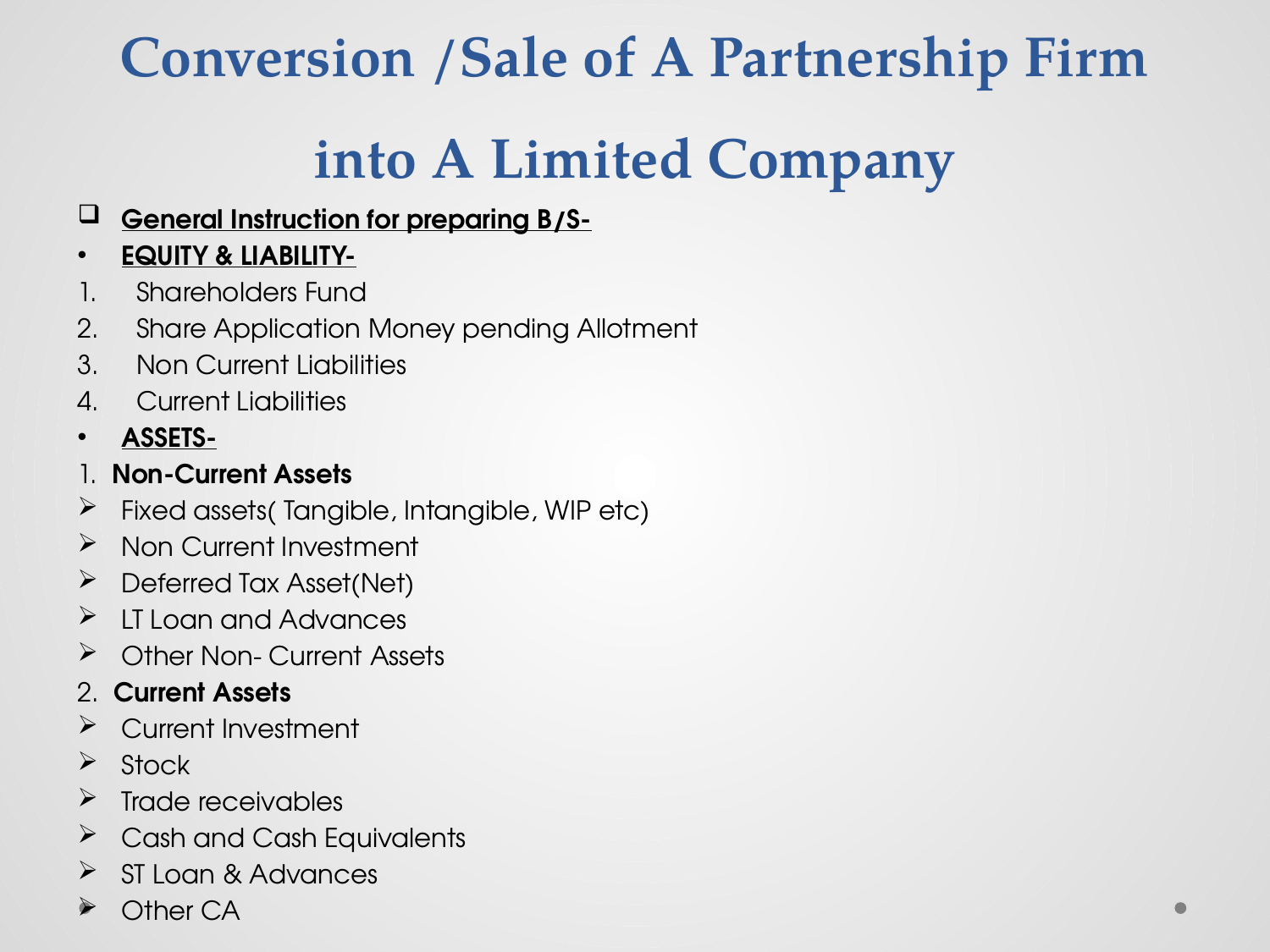

# Conversion /Sale of A Partnership Firm into A Limited Company
General Instruction for preparing B/S-
EQUITY & LIABILITY-
Shareholders Fund
Share Application Money pending Allotment
Non Current Liabilities
Current Liabilities
ASSETS-
1.  Non-Current Assets
Fixed assets( Tangible, Intangible, WIP etc)
Non Current Investment
Deferred Tax Asset(Net)
LT Loan and Advances
Other Non- Current Assets
2.  Current Assets
Current Investment
Stock
Trade receivables
Cash and Cash Equivalents
ST Loan & Advances
Other CA